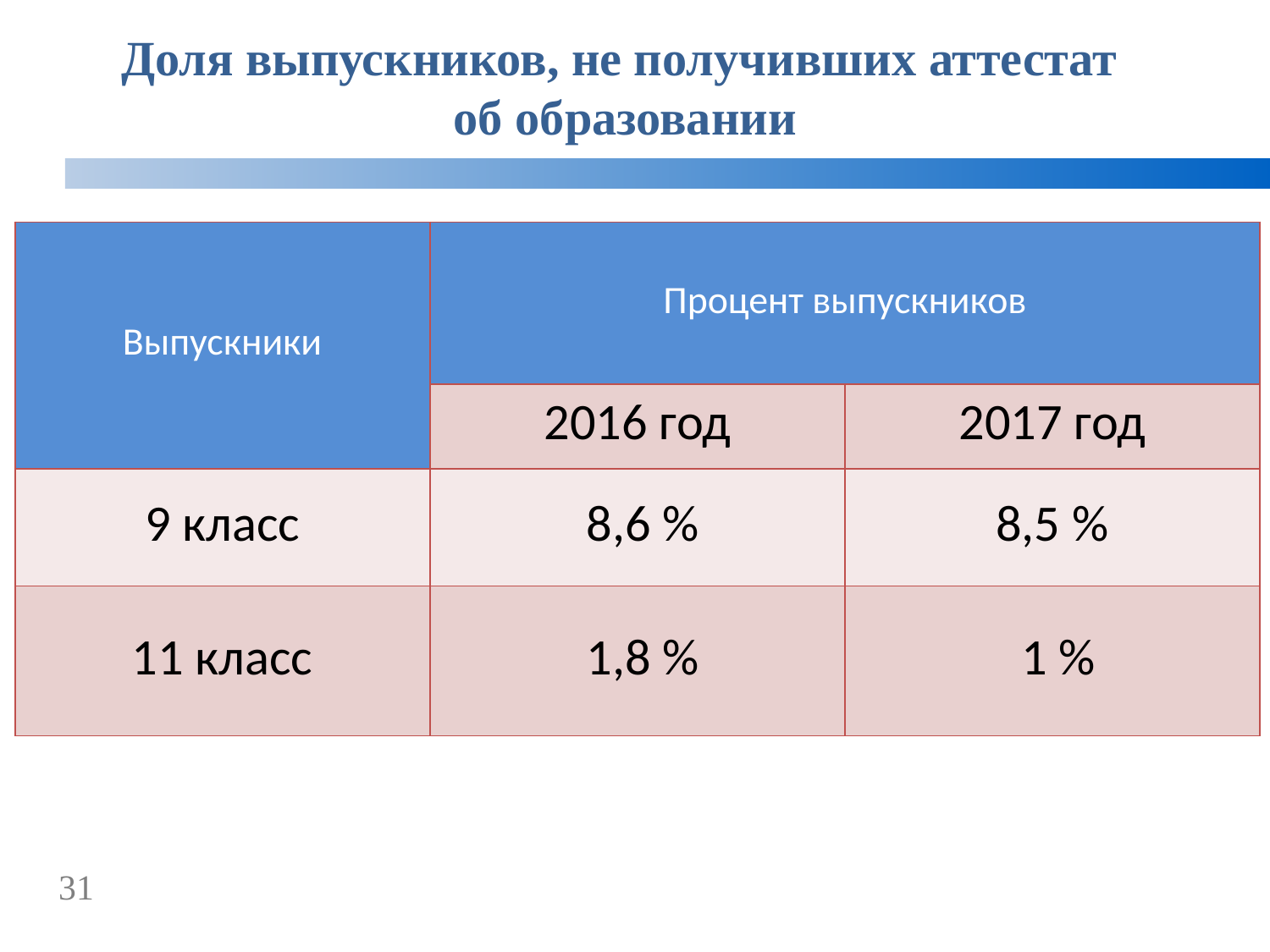

Доля выпускников, не получивших аттестат
об образовании

| Выпускники | Процент выпускников |  |
| --- | --- | --- |
|  | 2016 год | 2017 год |
| 9 класс | 8,6 % | 8,5 % |
| 11 класс | 1,8 % | 1 % |
31